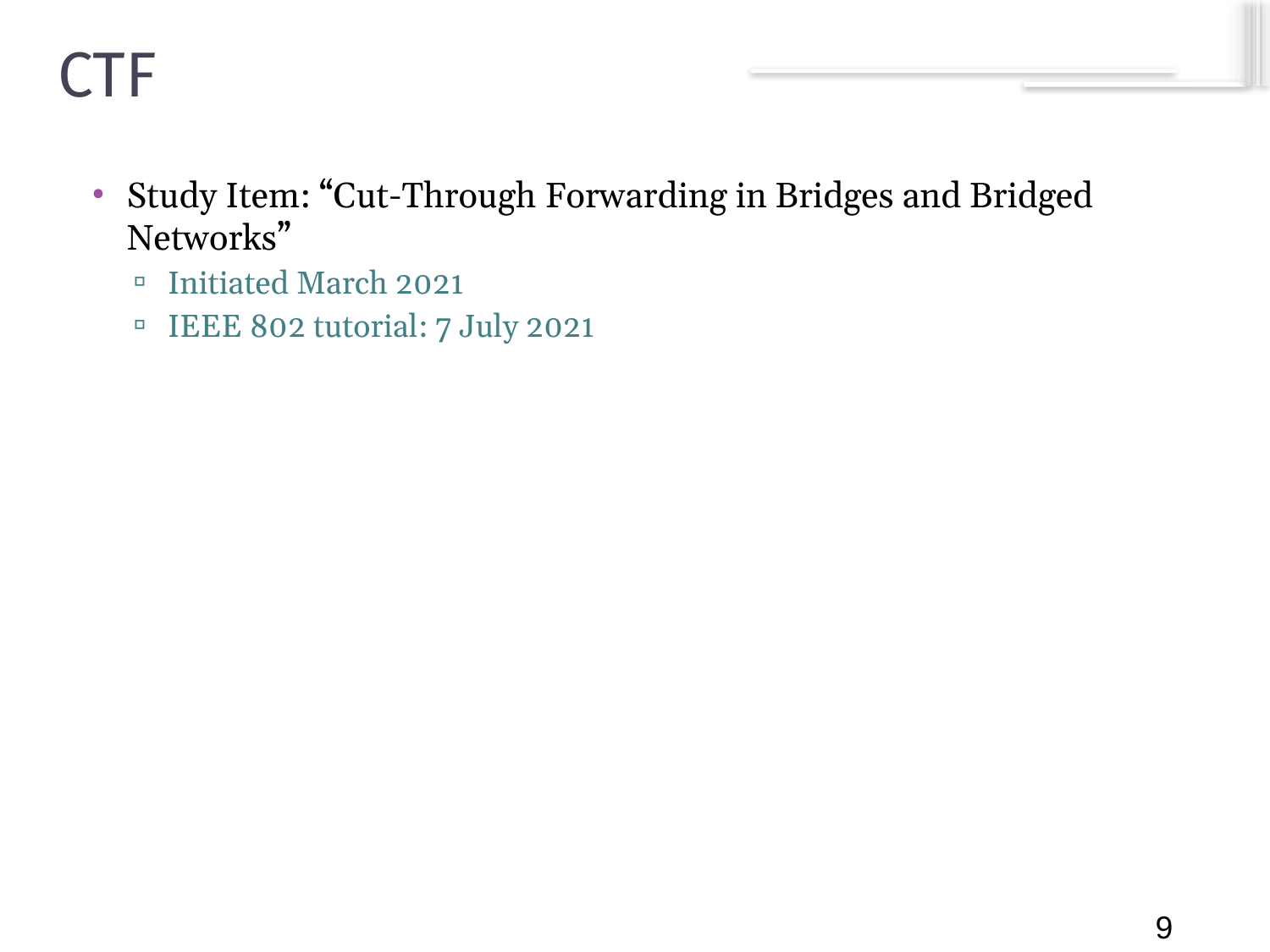

9
# CTF
Study Item: “Cut-Through Forwarding in Bridges and Bridged Networks”
Initiated March 2021
IEEE 802 tutorial: 7 July 2021